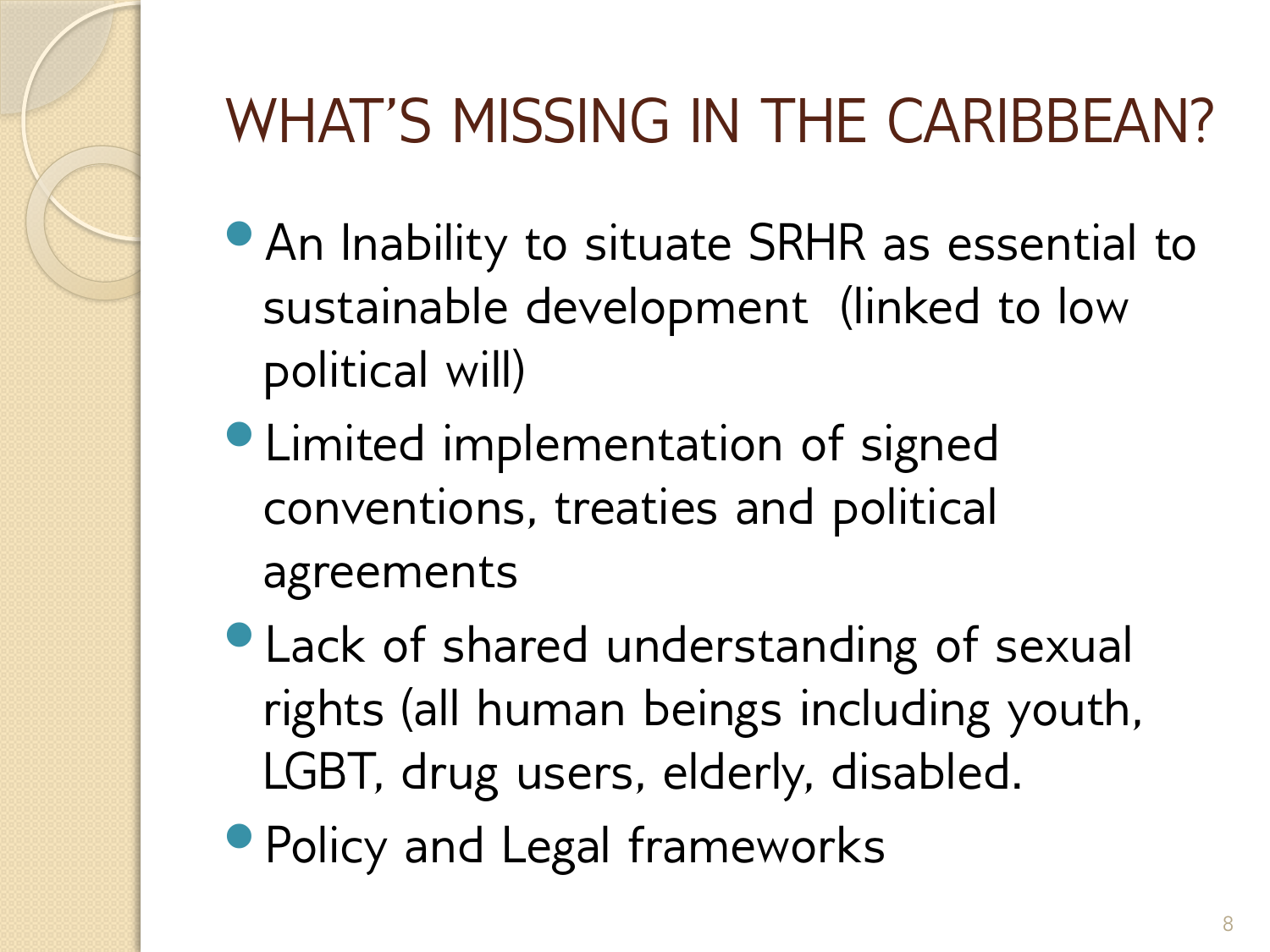

# WHAT’S MISSING IN THE CARIBBEAN?
An Inability to situate SRHR as essential to sustainable development  (linked to low political will)
Limited implementation of signed conventions, treaties and political agreements
Lack of shared understanding of sexual rights (all human beings including youth, LGBT, drug users, elderly, disabled.
Policy and Legal frameworks

8